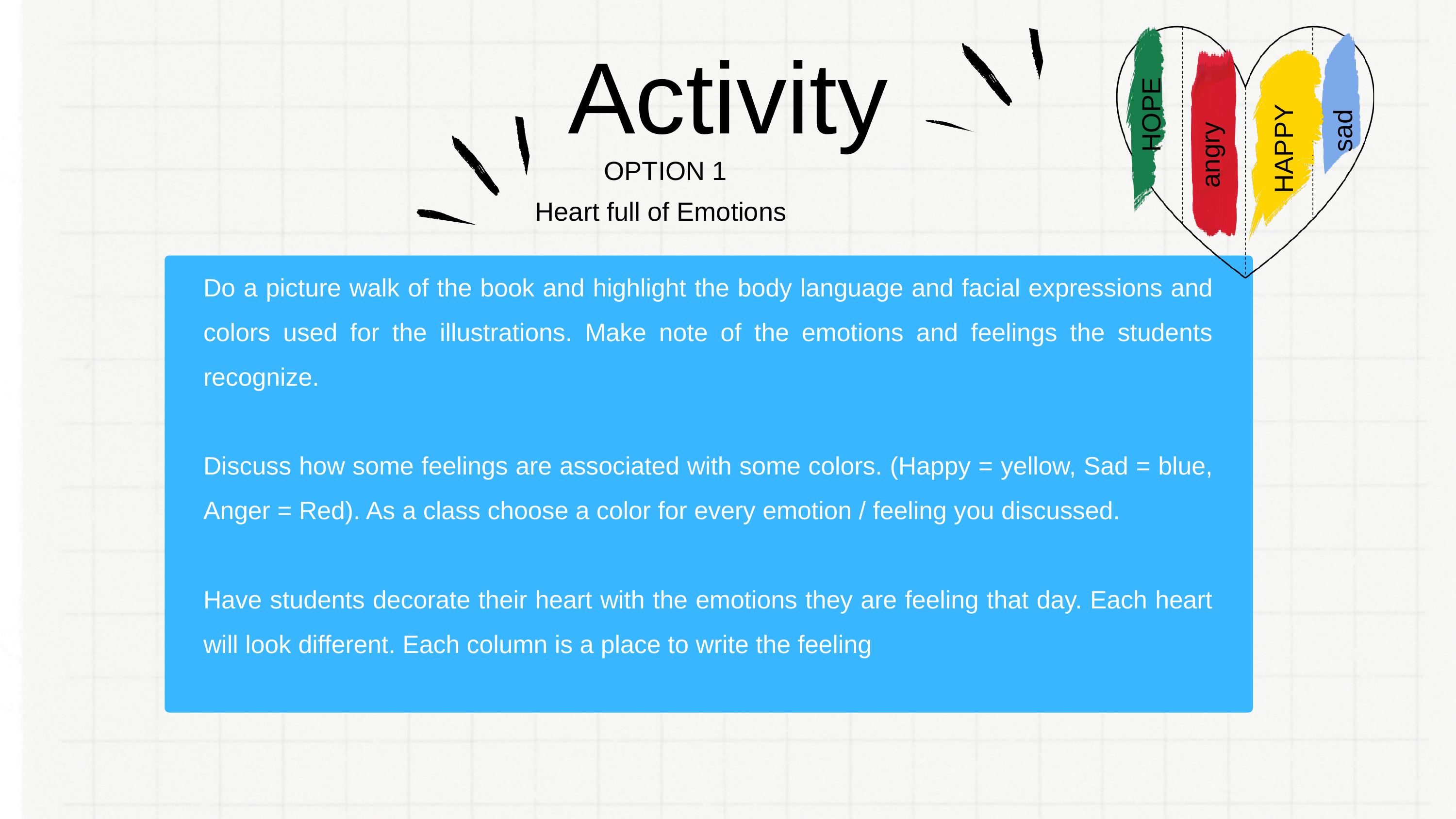

Activity

HOPE
sad

HAPPY

angry
OPTION 1
Heart full of Emotions

Do a picture walk of the book and highlight the body language and facial expressions and colors used for the illustrations. Make note of the emotions and feelings the students recognize.

Discuss how some feelings are associated with some colors. (Happy = yellow, Sad = blue, Anger = Red). As a class choose a color for every emotion / feeling you discussed.

Have students decorate their heart with the emotions they are feeling that day. Each heart will look different. Each column is a place to write the feeling